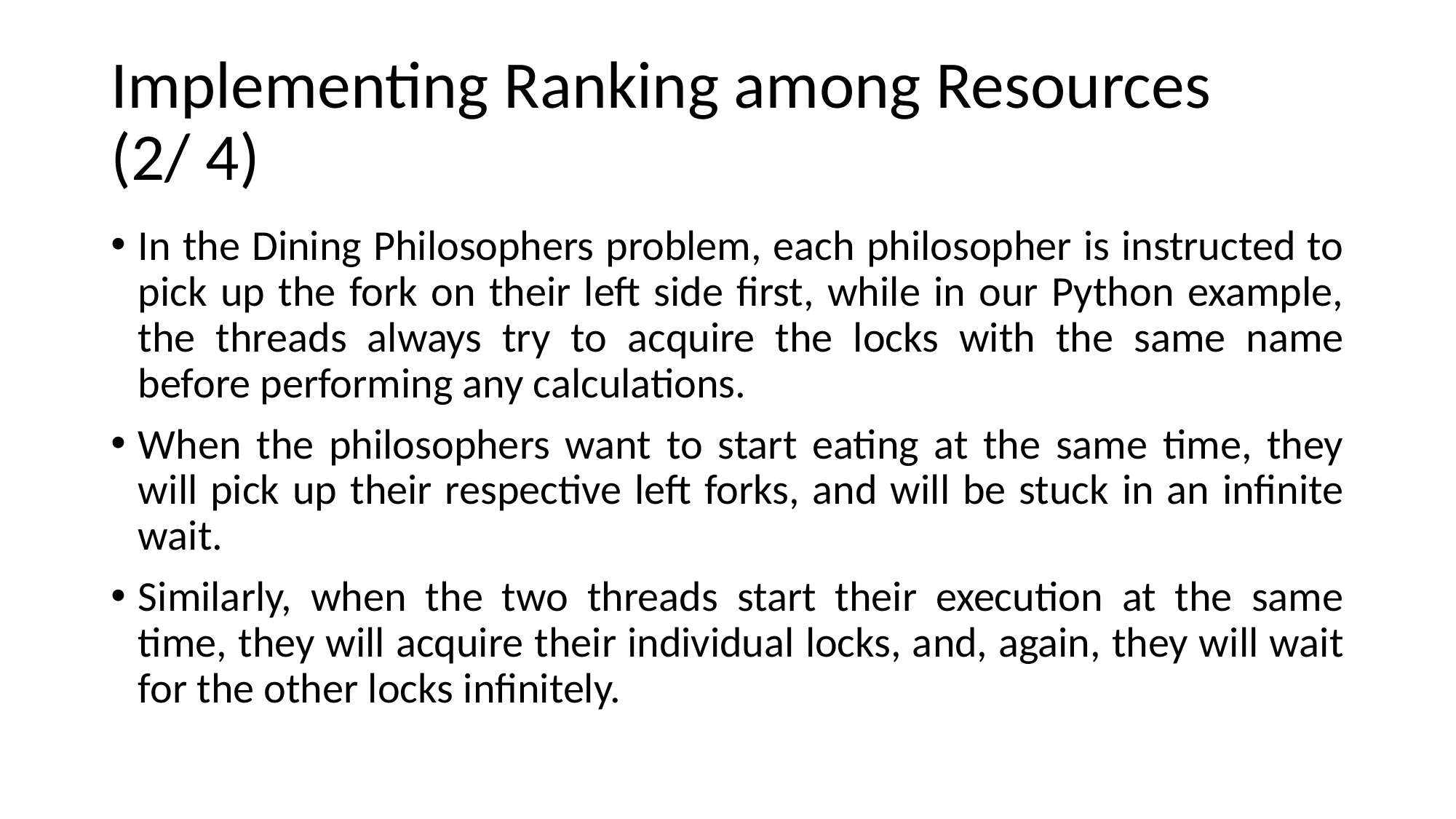

# Implementing Ranking among Resources (2/ 4)
﻿In the Dining Philosophers problem, each philosopher is instructed to pick up the fork on their left side first, while in our Python example, the threads always try to acquire the locks with the same name before performing any calculations.
When the philosophers want to start eating at the same time, they will pick up their respective left forks, and will be stuck in an infinite wait.
Similarly, when the two threads start their execution at the same time, they will acquire their individual locks, and, again, they will wait for the other locks infinitely.